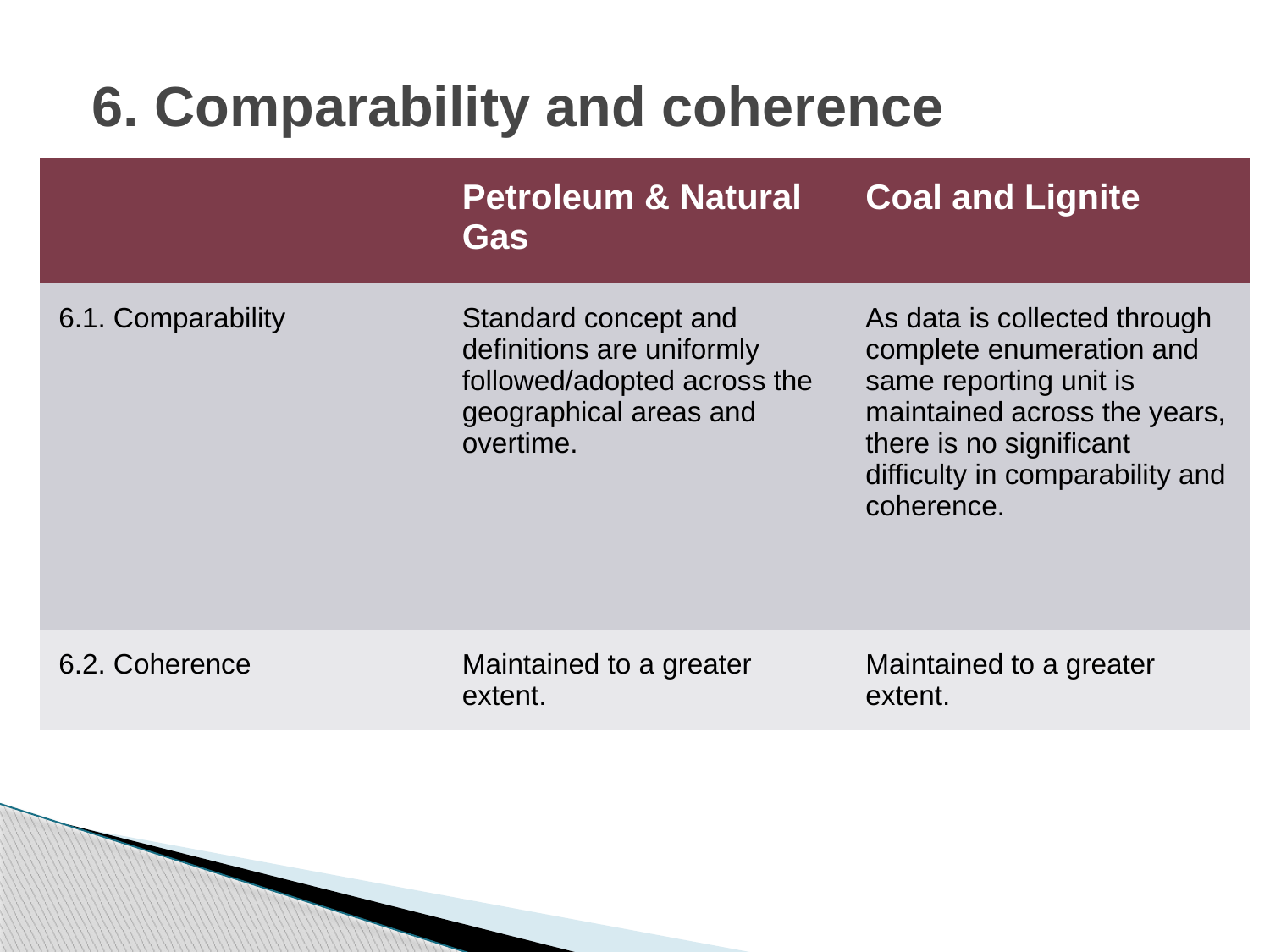

# 6. Comparability and coherence
|  | Petroleum & Natural Gas | Coal and Lignite |
| --- | --- | --- |
| 6.1. Comparability | Standard concept and definitions are uniformly followed/adopted across the geographical areas and overtime. | As data is collected through complete enumeration and same reporting unit is maintained across the years, there is no significant difficulty in comparability and coherence. |
| 6.2. Coherence | Maintained to a greater extent. | Maintained to a greater extent. |